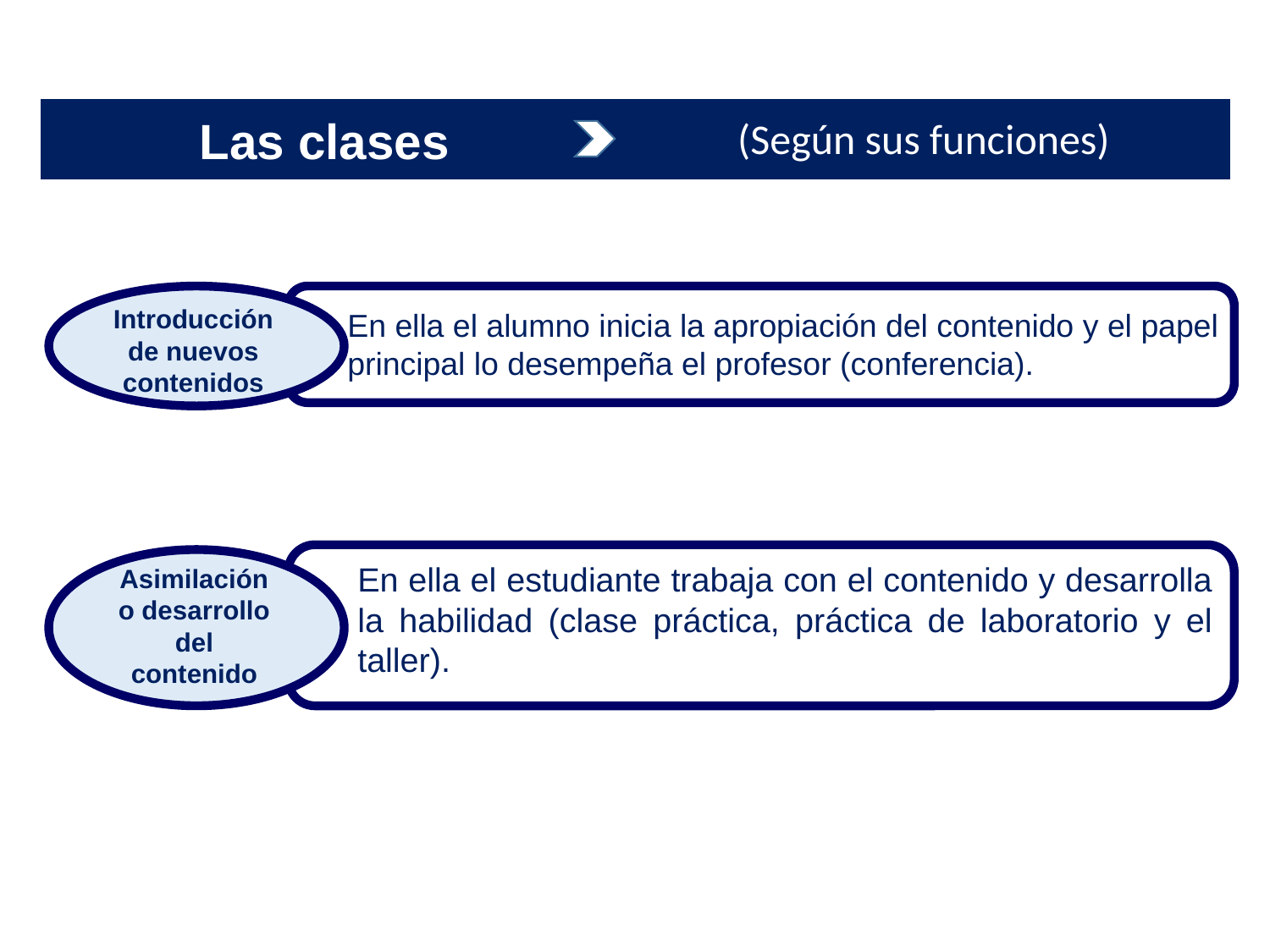

Las clases
(Según sus funciones)

Introducción de nuevos contenidos
En ella el alumno inicia la apropiación del contenido y el papel principal lo desempeña el profesor (conferencia).

En ella el estudiante trabaja con el contenido y desarrolla la habilidad (clase práctica, práctica de laboratorio y el taller).
Asimilación o desarrollo del contenido